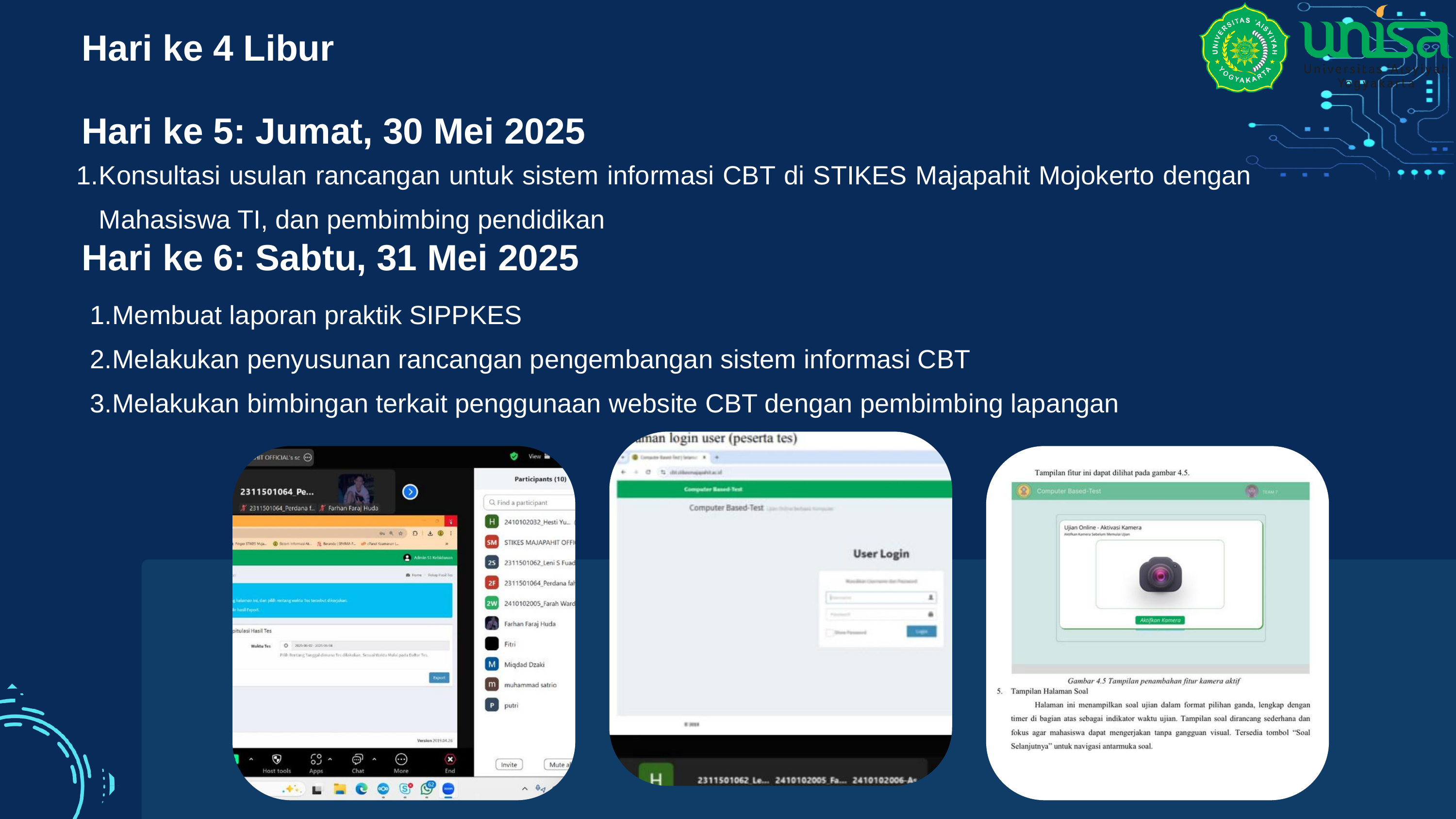

Hari ke 4 Libur

Hari ke 5: Jumat, 30 Mei 2025

Konsultasi usulan rancangan untuk sistem informasi CBT di STIKES Majapahit Mojokerto dengan Mahasiswa TI, dan pembimbing pendidikan
Hari ke 6: Sabtu, 31 Mei 2025
Membuat laporan praktik SIPPKES
Melakukan penyusunan rancangan pengembangan sistem informasi CBT
Melakukan bimbingan terkait penggunaan website CBT dengan pembimbing lapangan